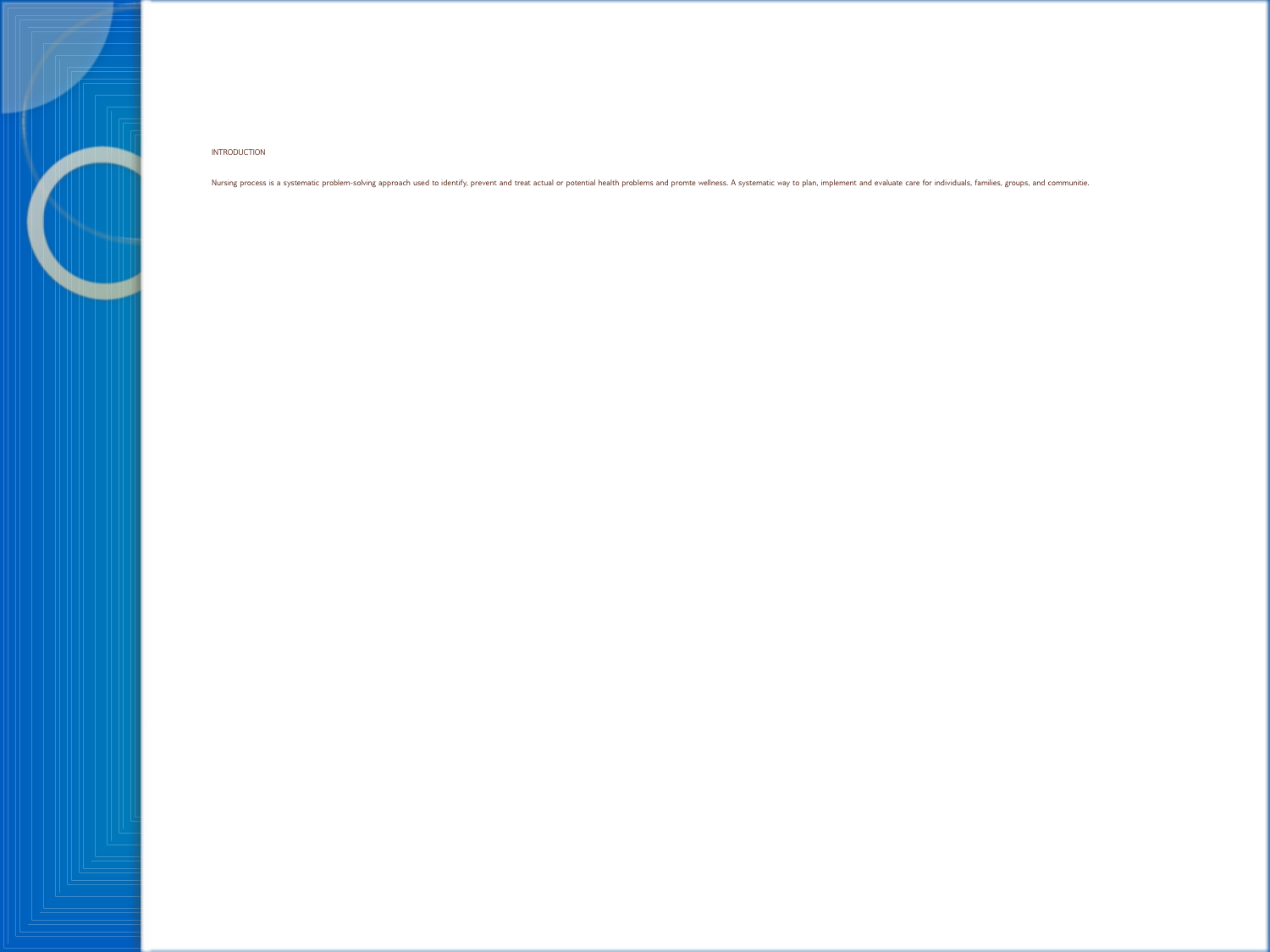

# INTRODUCTION Nursing process is a systematic problem-solving approach used to identify, prevent and treat actual or potential health problems and promte wellness. A systematic way to plan, implement and evaluate care for individuals, families, groups, and communitie.